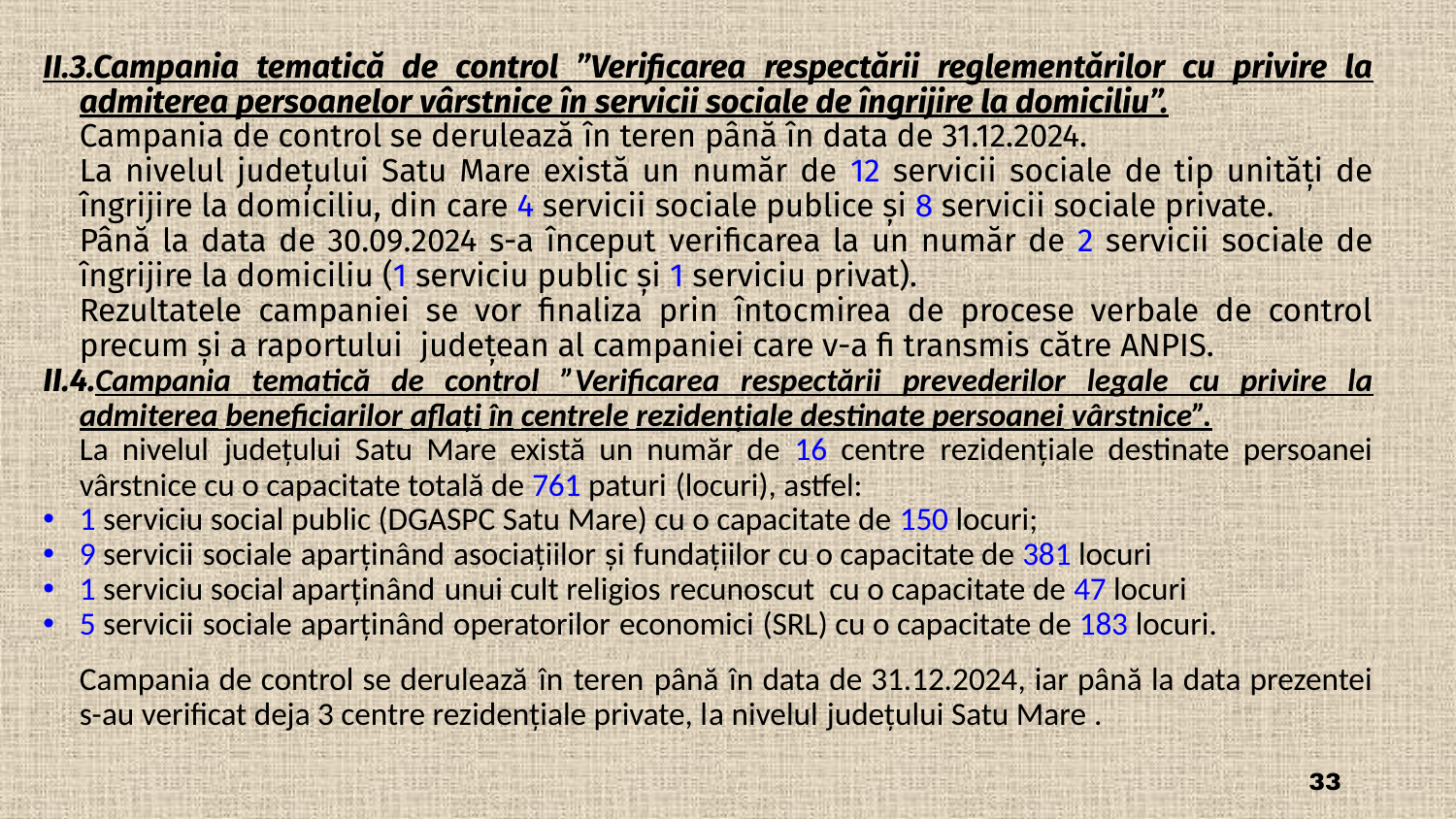

II.3.Campania tematică de control ”Verificarea respectării reglementărilor cu privire la admiterea persoanelor vârstnice în servicii sociale de îngrijire la domiciliu”.
	Campania de control se derulează în teren până în data de 31.12.2024.
	La nivelul județului Satu Mare există un număr de 12 servicii sociale de tip unități de îngrijire la domiciliu, din care 4 servicii sociale publice și 8 servicii sociale private.
	Până la data de 30.09.2024 s-a început verificarea la un număr de 2 servicii sociale de îngrijire la domiciliu (1 serviciu public și 1 serviciu privat).
	Rezultatele campaniei se vor finaliza prin întocmirea de procese verbale de control precum și a raportului  județean al campaniei care v-a fi transmis către ANPIS.
II.4.Campania tematică de control ”Verificarea respectării prevederilor legale cu privire la admiterea beneficiarilor aflați în centrele rezidențiale destinate persoanei vârstnice”.
	La nivelul județului Satu Mare există un număr de 16 centre rezidențiale destinate persoanei vârstnice cu o capacitate totală de 761 paturi (locuri), astfel:
1 serviciu social public (DGASPC Satu Mare) cu o capacitate de 150 locuri;
9 servicii sociale aparținând asociațiilor și fundațiilor cu o capacitate de 381 locuri
1 serviciu social aparținând unui cult religios recunoscut  cu o capacitate de 47 locuri
5 servicii sociale aparținând operatorilor economici (SRL) cu o capacitate de 183 locuri.
	Campania de control se derulează în teren până în data de 31.12.2024, iar până la data prezentei s-au verificat deja 3 centre rezidențiale private, la nivelul județului Satu Mare .

33